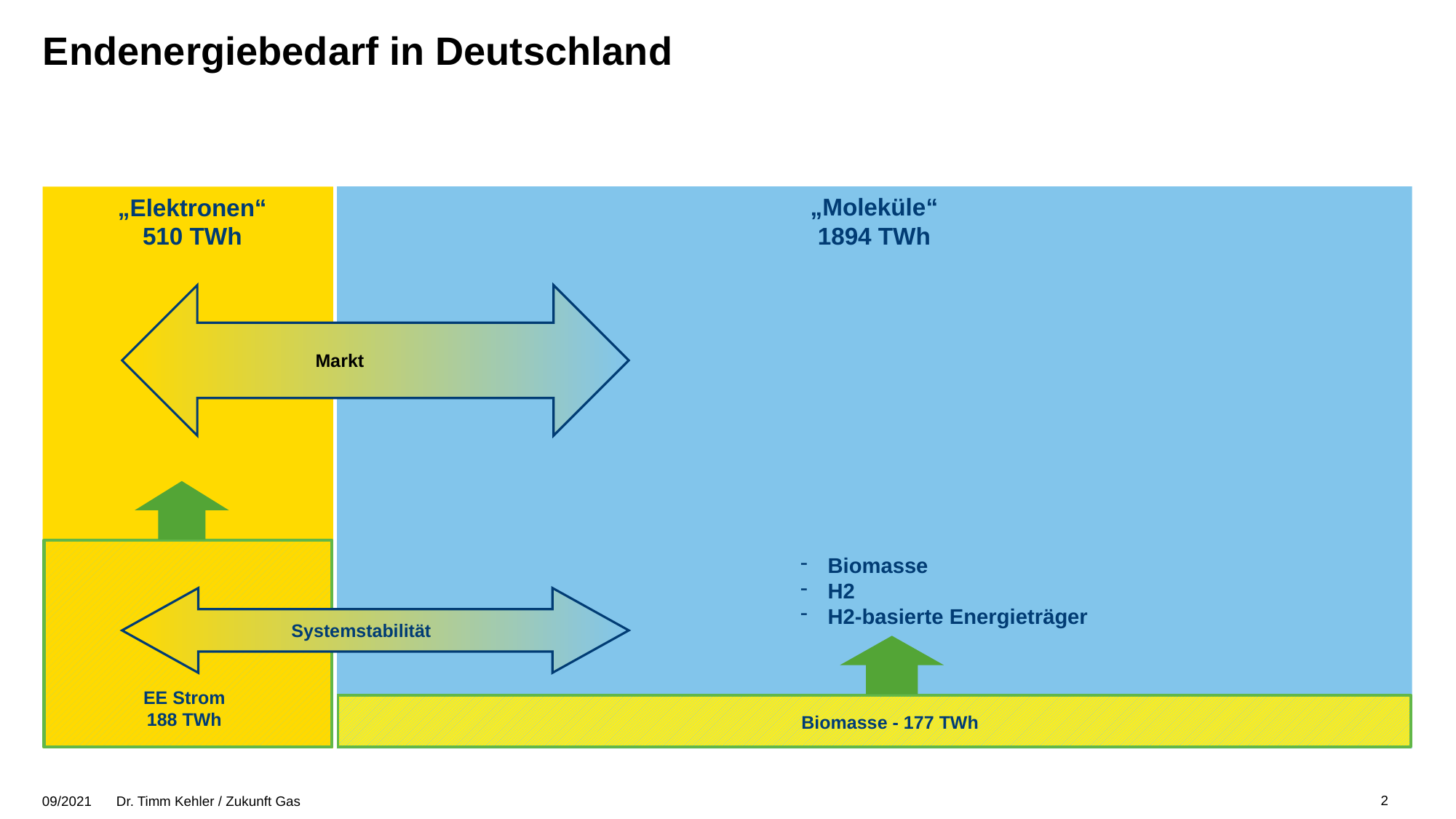

# Endenergiebedarf in Deutschland

„Moleküle“
1894 TWh
„Elektronen“
510 TWh

Markt

Systemstabilität

Source: Arbeitsgemeinschaft Energiebilanzen für das Jahr 2017 (08/2018)

Biomasse
H2
H2-basierte Energieträger

EE Strom
188 TWh

Biomasse - 177 TWh
09/2021
Dr. Timm Kehler / Zukunft Gas